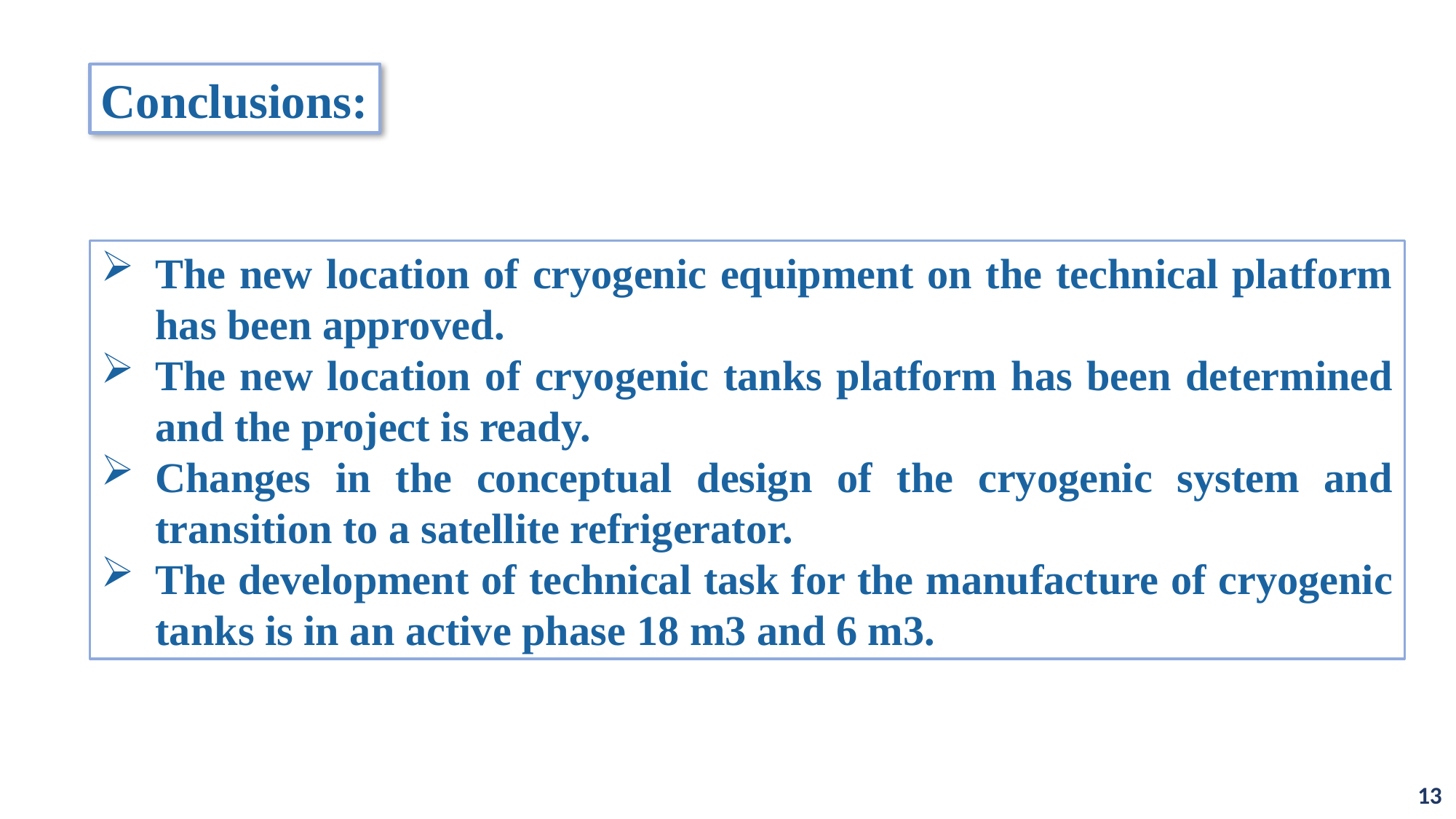

Conclusions:
The new location of cryogenic equipment on the technical platform has been approved.
The new location of cryogenic tanks platform has been determined and the project is ready.
Changes in the conceptual design of the cryogenic system and transition to a satellite refrigerator.
The development of technical task for the manufacture of cryogenic tanks is in an active phase 18 m3 and 6 m3.
13